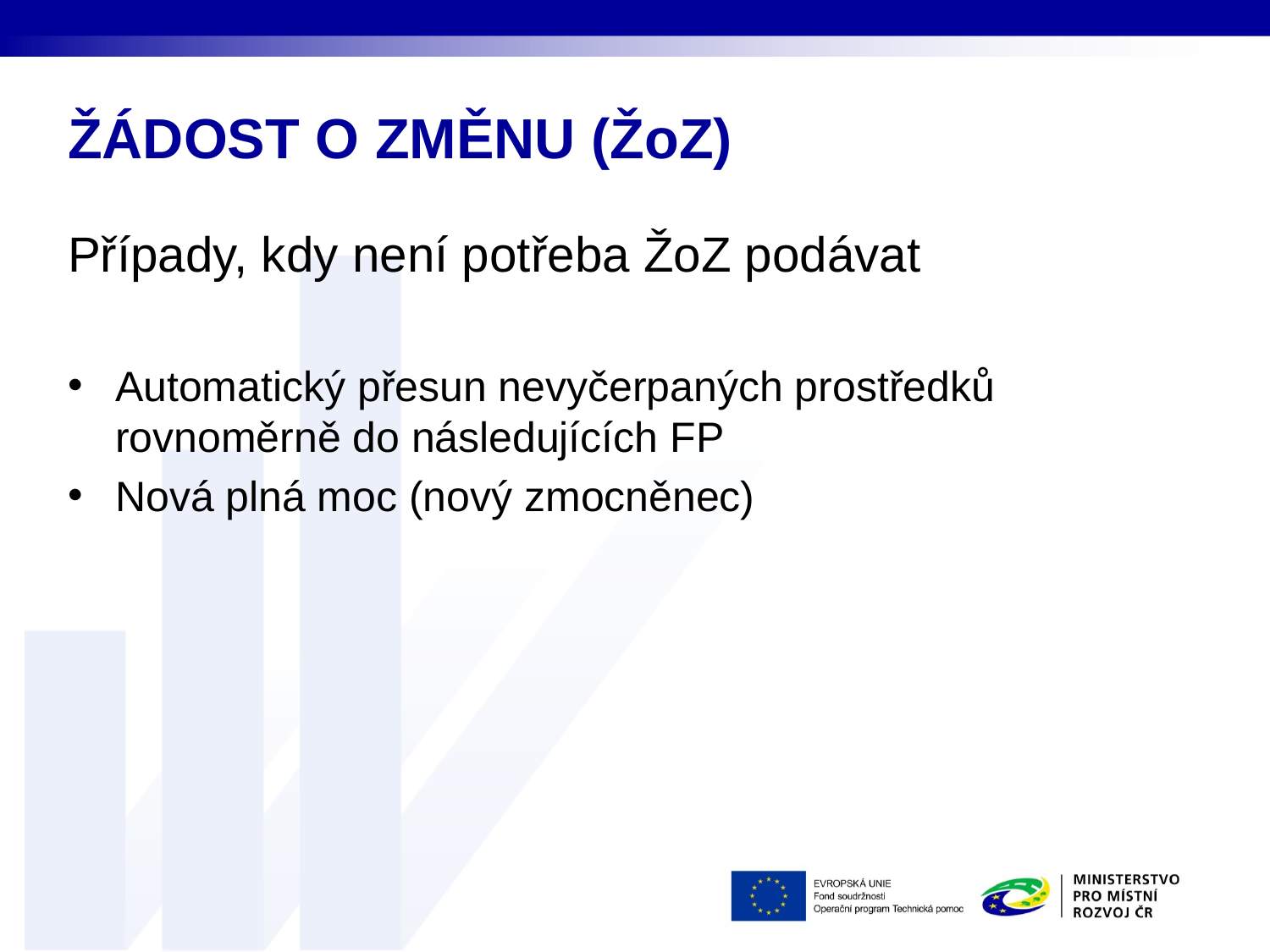

# ŽÁDOST O ZMĚNU (ŽoZ)
Případy, kdy není potřeba ŽoZ podávat

Automatický přesun nevyčerpaných prostředků rovnoměrně do následujících FP
Nová plná moc (nový zmocněnec)